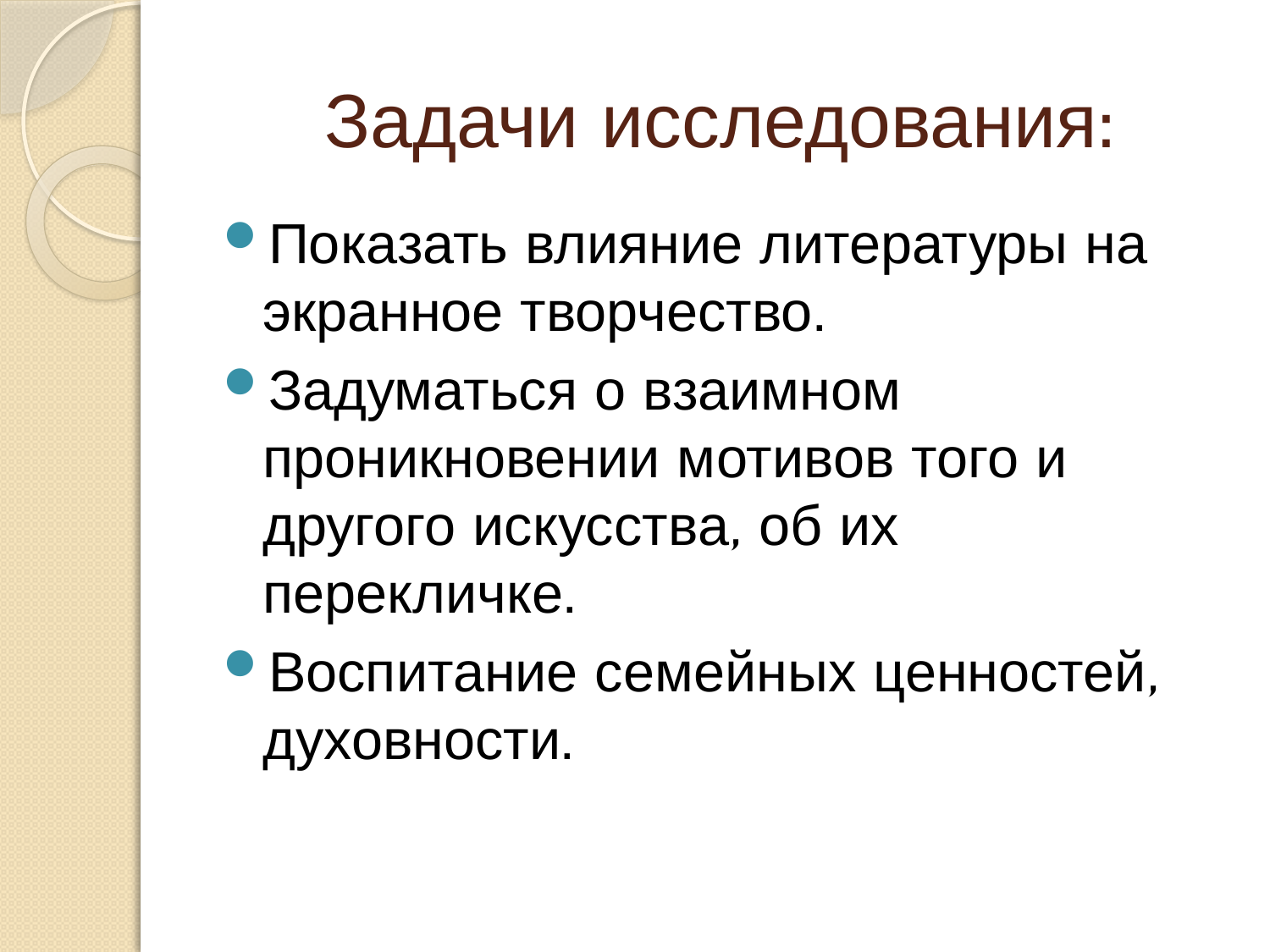

# Задачи исследования:
Показать влияние литературы на экранное творчество.
Задуматься о взаимном проникновении мотивов того и другого искусства, об их перекличке.
Воспитание семейных ценностей, духовности.